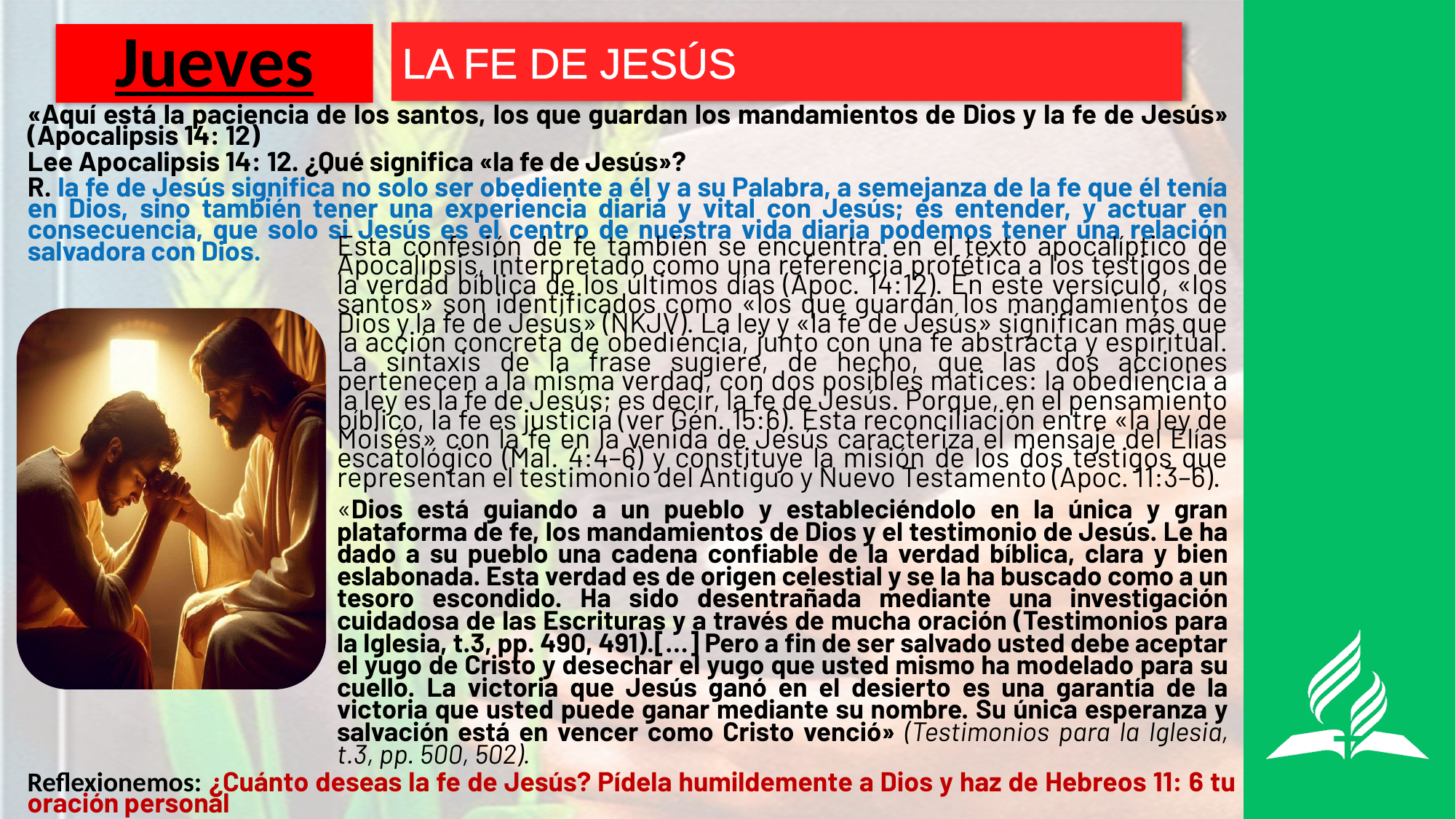

LA FE DE JESÚS
# Jueves
«Aquí está la paciencia de los santos, los que guardan los mandamientos de Dios y la fe de Jesús» (Apocalipsis 14: 12)
Lee Apocalipsis 14: 12. ¿Qué significa «la fe de Jesús»?
R. la fe de Jesús significa no solo ser obediente a él y a su Palabra, a semejanza de la fe que él tenía en Dios, sino también tener una experiencia diaria y vital con Jesús; es entender, y actuar en consecuencia, que solo si Jesús es el centro de nuestra vida diaria podemos tener una relación salvadora con Dios.
Esta confesión de fe también se encuentra en el texto apocalíptico de Apocalipsis, interpretado como una referencia profética a los testigos de la verdad bíblica de los últimos días (Apoc. 14:12). En este versículo, «los santos» son identificados como «los que guardan los mandamientos de Dios y la fe de Jesús» (NKJV). La ley y «la fe de Jesús» significan más que la acción concreta de obediencia, junto con una fe abstracta y espiritual. La sintaxis de la frase sugiere, de hecho, que las dos acciones pertenecen a la misma verdad, con dos posibles matices: la obediencia a la ley es la fe de Jesús; es decir, la fe de Jesús. Porque, en el pensamiento bíblico, la fe es justicia (ver Gén. 15:6). Esta reconciliación entre «la ley de Moisés» con la fe en la venida de Jesús caracteriza el mensaje del Elías escatológico (Mal. 4:4–6) y constituye la misión de los dos testigos que representan el testimonio del Antiguo y Nuevo Testamento (Apoc. 11:3–6).
«Dios está guiando a un pueblo y estableciéndolo en la única y gran plataforma de fe, los mandamientos de Dios y el testimonio de Jesús. Le ha dado a su pueblo una cadena confiable de la verdad bíblica, clara y bien eslabonada. Esta verdad es de origen celestial y se la ha buscado como a un tesoro escondido. Ha sido desentrañada mediante una investigación cuidadosa de las Escrituras y a través de mucha oración (Testimonios para la Iglesia, t.3, pp. 490, 491).[…] Pero a fin de ser salvado usted debe aceptar el yugo de Cristo y desechar el yugo que usted mismo ha modelado para su cuello. La victoria que Jesús ganó en el desierto es una garantía de la victoria que usted puede ganar mediante su nombre. Su única esperanza y salvación está en vencer como Cristo venció» (Testimonios para la Iglesia, t.3, pp. 500, 502).

Reflexionemos: ¿Cuánto deseas la fe de Jesús? Pídela humildemente a Dios y haz de Hebreos 11: 6 tu oración personal